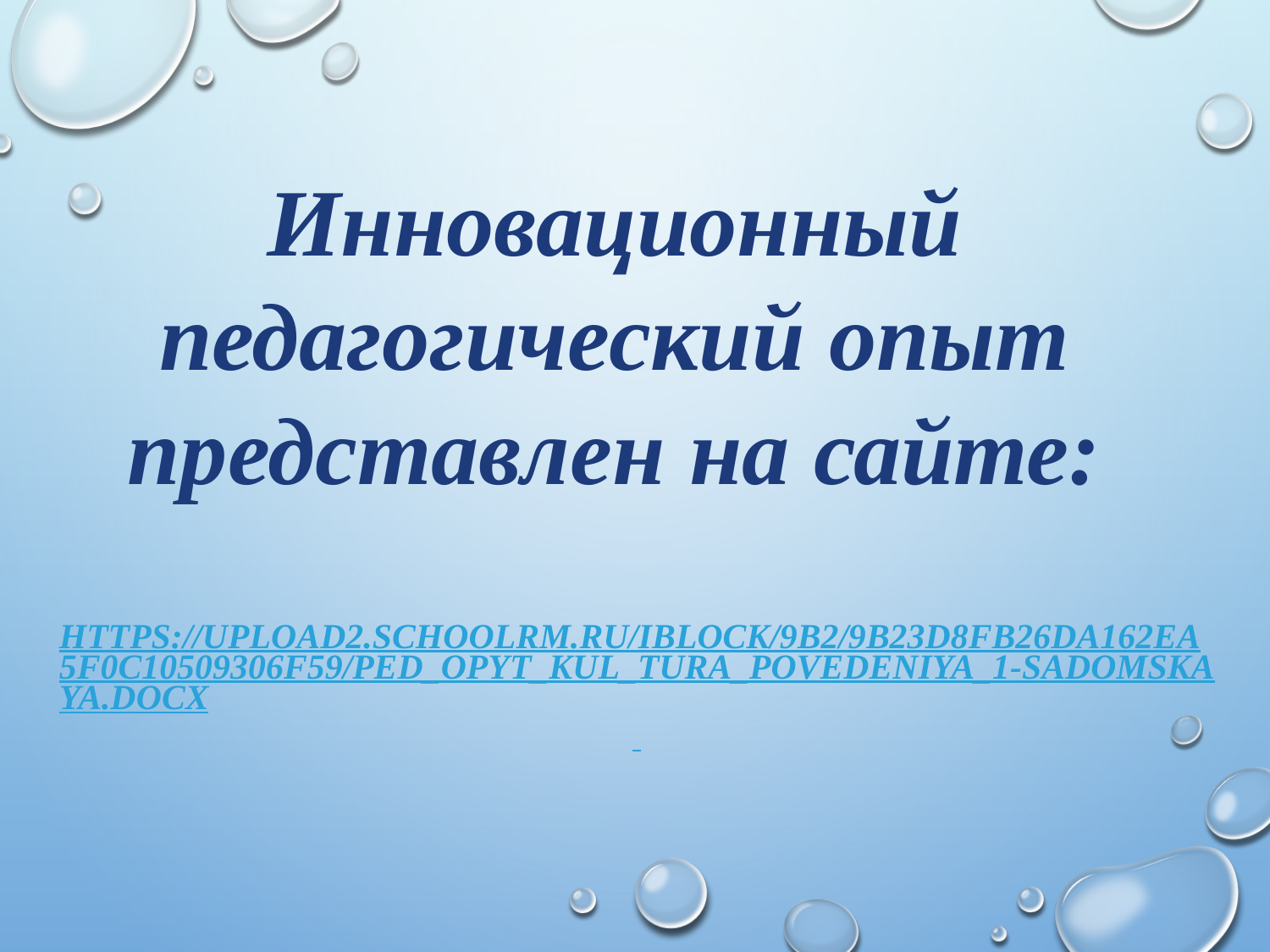

Инновационный педагогический опыт представлен на сайте:
# https://upload2.schoolrm.ru/iblock/9b2/9b23d8fb26da162ea5f0c10509306f59/PED_OPYT_KUL_TURA_POVEDENIYa_1-Sadomskaya.docx